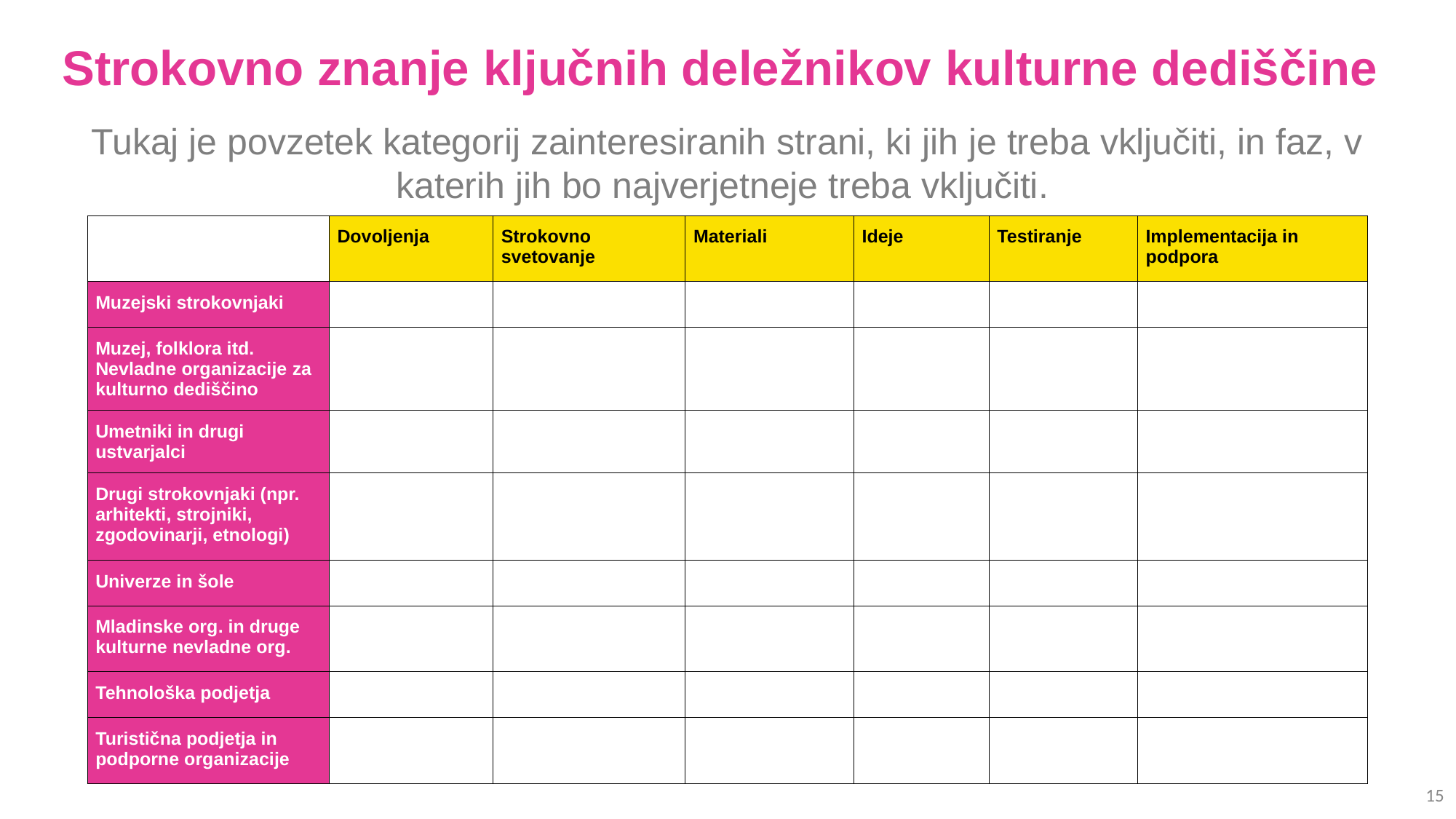

Strokovno znanje ključnih deležnikov kulturne dediščine
Tukaj je povzetek kategorij zainteresiranih strani, ki jih je treba vključiti, in faz, v katerih jih bo najverjetneje treba vključiti.
|  | Dovoljenja | Strokovno svetovanje | Materiali | Ideje | Testiranje | Implementacija in podpora |
| --- | --- | --- | --- | --- | --- | --- |
| Muzejski strokovnjaki |  |  |  |  |  |  |
| Muzej, folklora itd. Nevladne organizacije za kulturno dediščino |  |  |  |  |  |  |
| Umetniki in drugi ustvarjalci |  |  |  |  |  |  |
| Drugi strokovnjaki (npr. arhitekti, strojniki, zgodovinarji, etnologi) |  |  |  |  |  |  |
| Univerze in šole |  |  |  |  |  |  |
| Mladinske org. in druge kulturne nevladne org. |  |  |  |  |  |  |
| Tehnološka podjetja |  |  |  |  |  |  |
| Turistična podjetja in podporne organizacije |  |  |  |  |  |  |
15